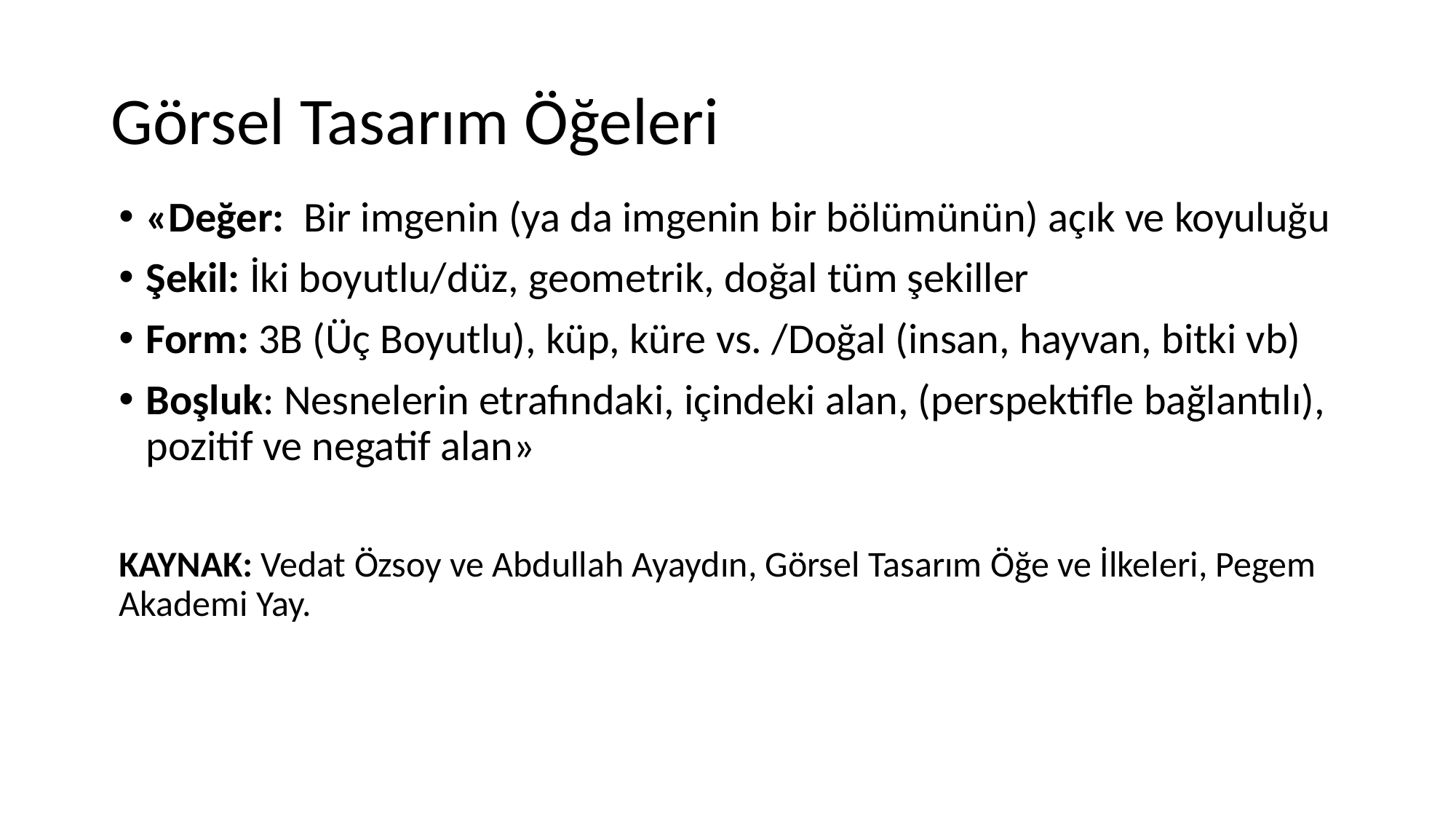

# Görsel Tasarım Öğeleri
«Değer:  Bir imgenin (ya da imgenin bir bölümünün) açık ve koyuluğu
Şekil: İki boyutlu/düz, geometrik, doğal tüm şekiller
Form: 3B (Üç Boyutlu), küp, küre vs. /Doğal (insan, hayvan, bitki vb)
Boşluk: Nesnelerin etrafındaki, içindeki alan, (perspektifle bağlantılı), pozitif ve negatif alan»

KAYNAK: Vedat Özsoy ve Abdullah Ayaydın, Görsel Tasarım Öğe ve İlkeleri, Pegem Akademi Yay.